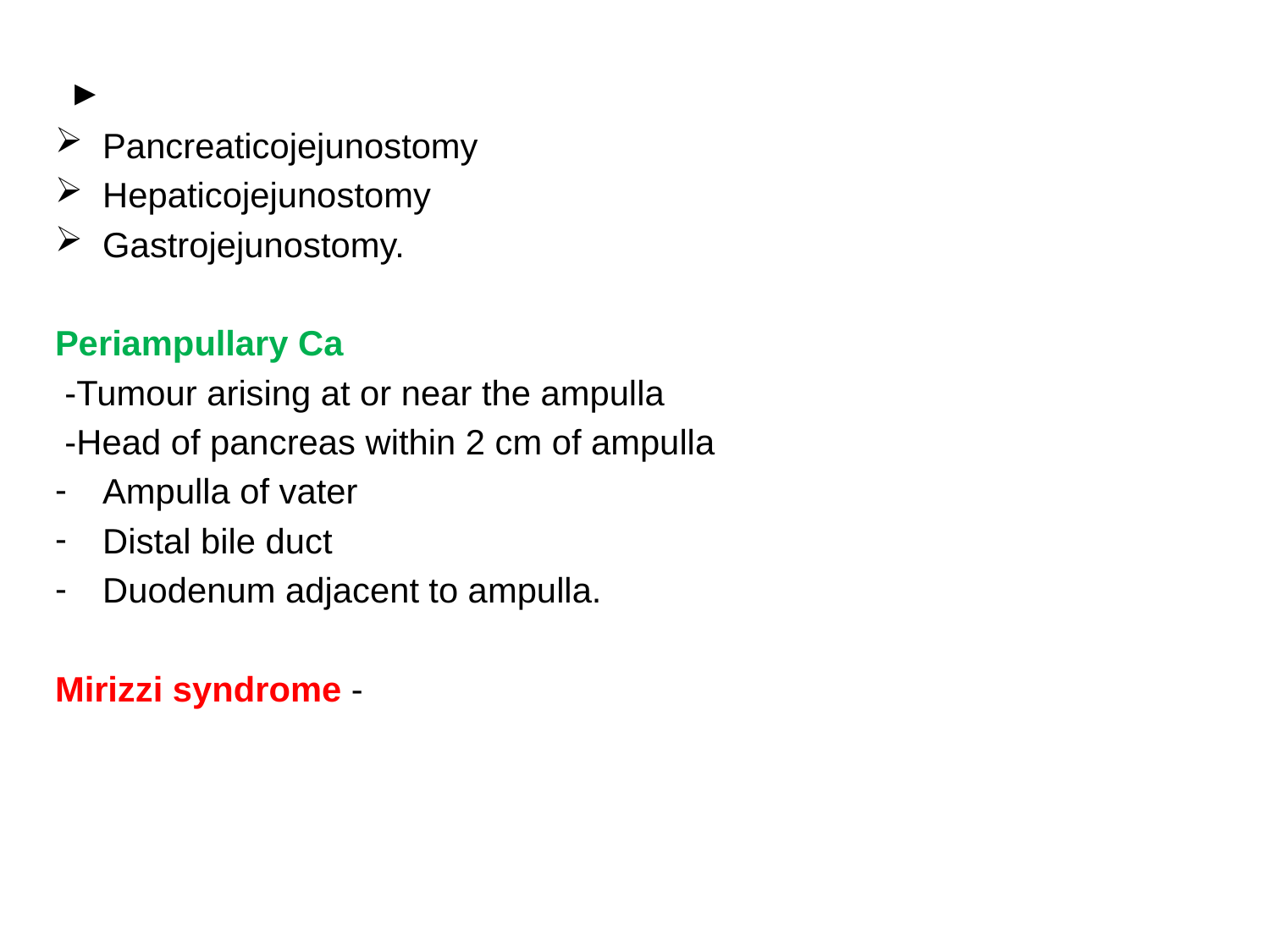

►
Pancreaticojejunostomy
Hepaticojejunostomy
Gastrojejunostomy.

Periampullary Ca
 -Tumour arising at or near the ampulla
 -Head of pancreas within 2 cm of ampulla
Ampulla of vater
Distal bile duct
Duodenum adjacent to ampulla.

Mirizzi syndrome -